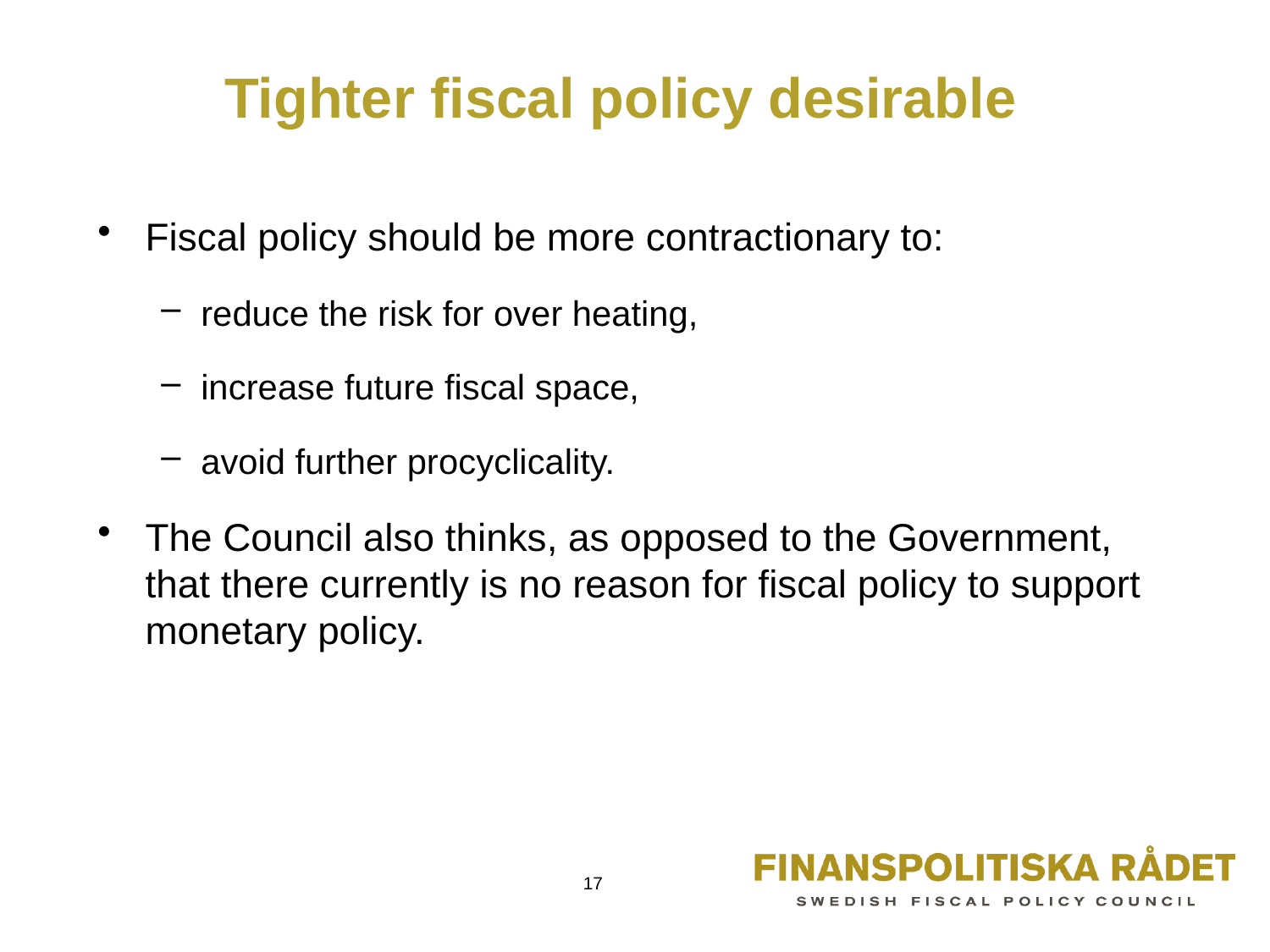

# Tighter fiscal policy desirable
Fiscal policy should be more contractionary to:
reduce the risk for over heating,
increase future fiscal space,
avoid further procyclicality.
The Council also thinks, as opposed to the Government, that there currently is no reason for fiscal policy to support monetary policy.
17